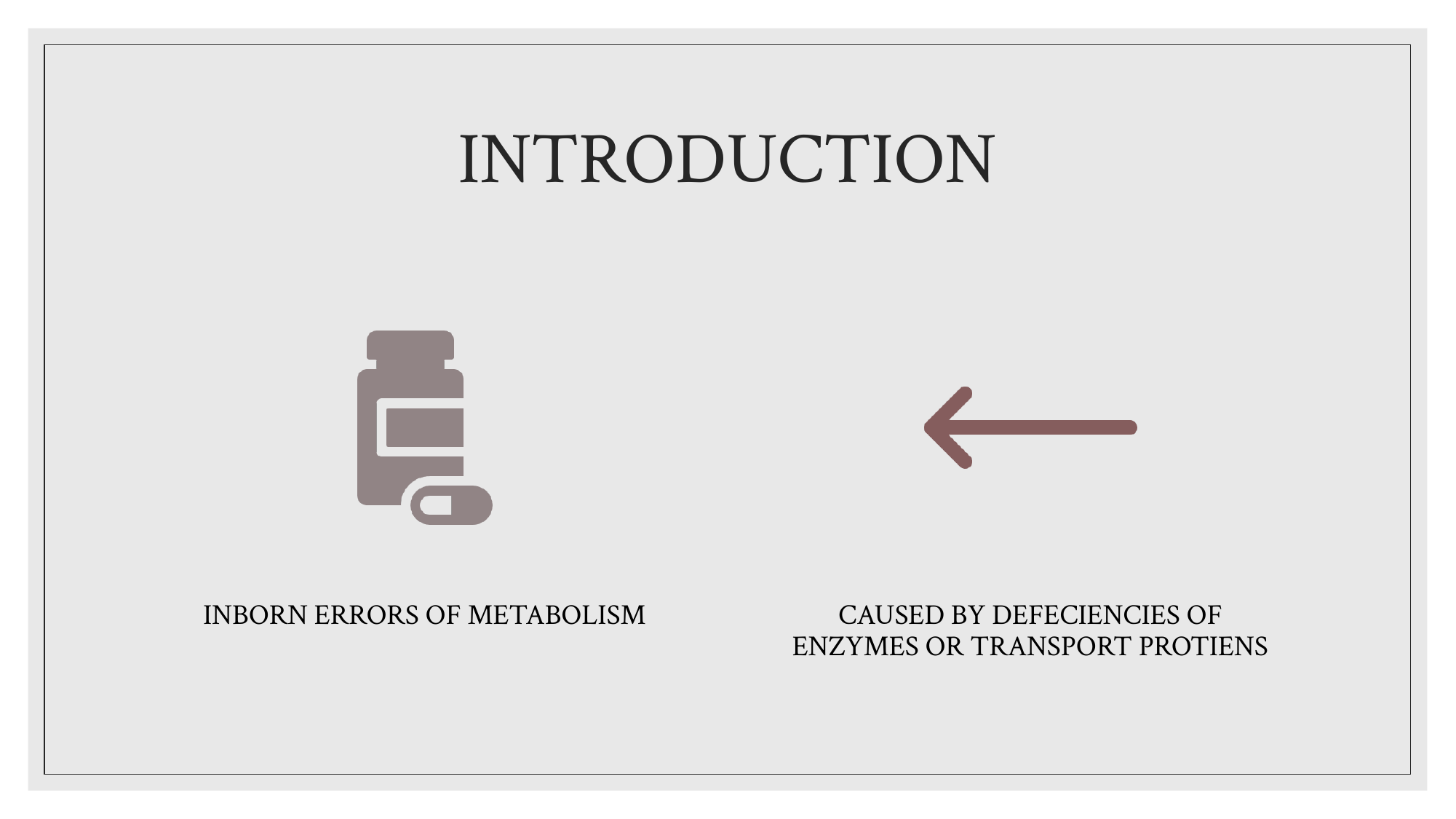

# INTRODUCTION
INBORN ERRORS OF METABOLISM
CAUSED BY DEFECIENCIES OF ENZYMES OR TRANSPORT PROTIENS